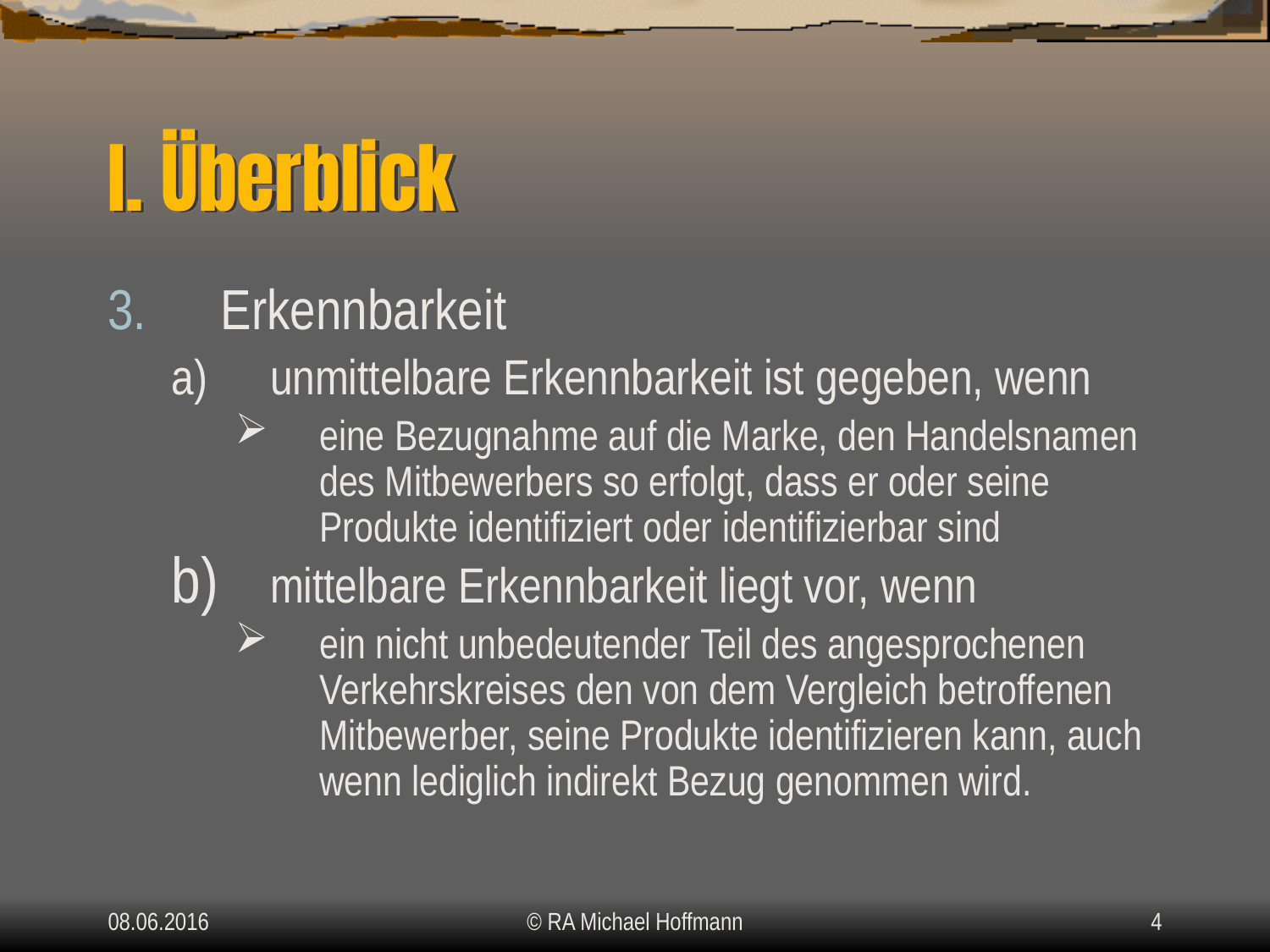

# I. Überblick
Erkennbarkeit
unmittelbare Erkennbarkeit ist gegeben, wenn
eine Bezugnahme auf die Marke, den Handelsnamen des Mitbewerbers so erfolgt, dass er oder seine Produkte identifiziert oder identifizierbar sind
mittelbare Erkennbarkeit liegt vor, wenn
ein nicht unbedeutender Teil des angesprochenen Verkehrskreises den von dem Vergleich betroffenen Mitbewerber, seine Produkte identifizieren kann, auch wenn lediglich indirekt Bezug genommen wird.
08.06.2016
© RA Michael Hoffmann
4